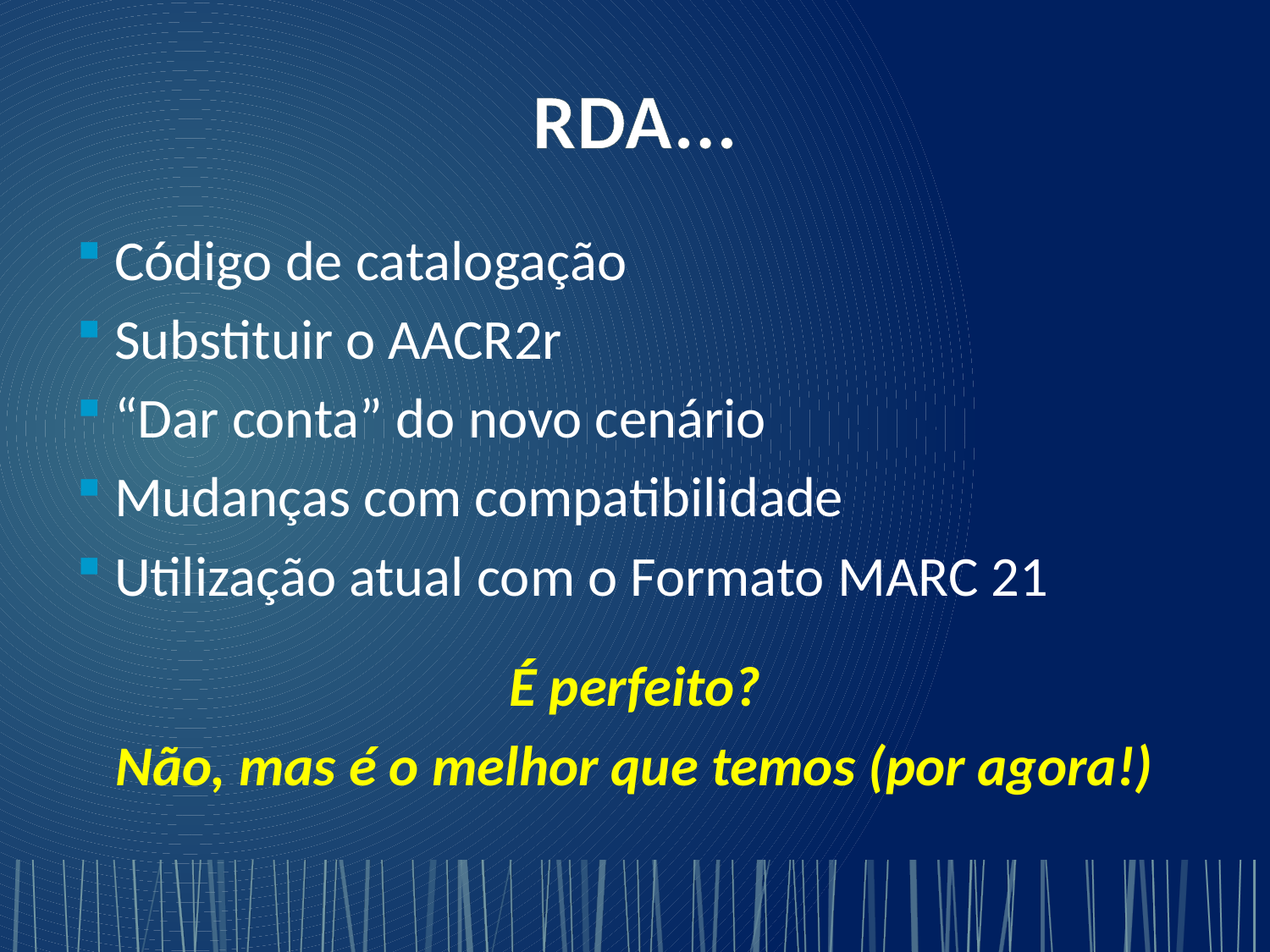

# RDA...
Código de catalogação
Substituir o AACR2r
“Dar conta” do novo cenário
Mudanças com compatibilidade
Utilização atual com o Formato MARC 21
É perfeito?
Não, mas é o melhor que temos (por agora!)